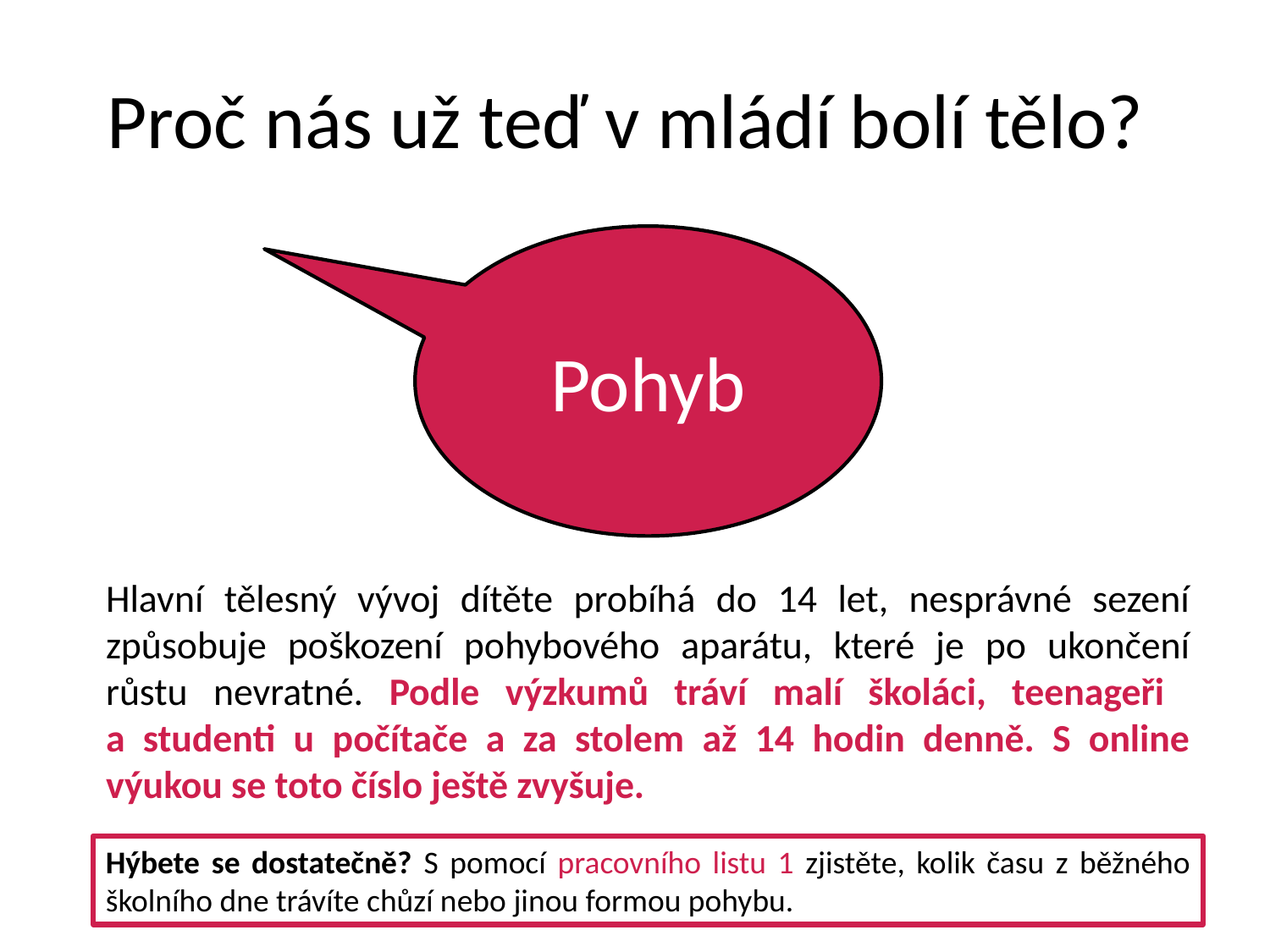

Proč nás už teď v mládí bolí tělo?

# Pohyb
Hlavní tělesný vývoj dítěte probíhá do 14 let, nesprávné sezení způsobuje poškození pohybového aparátu, které je po ukončení růstu nevratné. Podle výzkumů tráví malí školáci, teenageři
a studenti u počítače a za stolem až 14 hodin denně. S online výukou se toto číslo ještě zvyšuje.
Hýbete se dostatečně? S pomocí pracovního listu 1 zjistěte, kolik času z běžného školního dne trávíte chůzí nebo jinou formou pohybu.